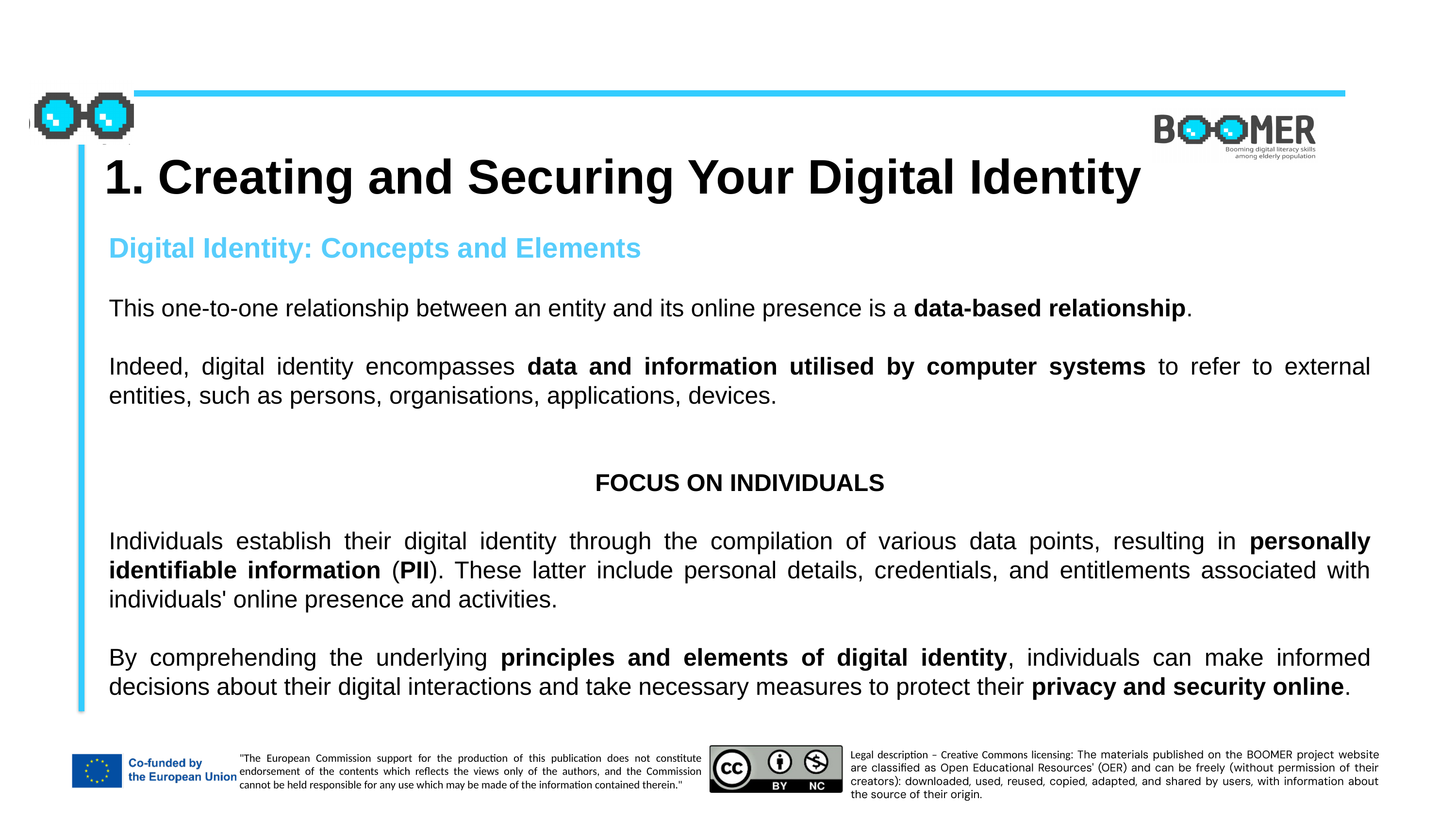

1. Creating and Securing Your Digital Identity
Digital Identity: Concepts and Elements

This one-to-one relationship between an entity and its online presence is a data-based relationship.

Indeed, digital identity encompasses data and information utilised by computer systems to refer to external entities, such as persons, organisations, applications, devices.

FOCUS ON INDIVIDUALS

Individuals establish their digital identity through the compilation of various data points, resulting in personally identifiable information (PII). These latter include personal details, credentials, and entitlements associated with individuals' online presence and activities.

By comprehending the underlying principles and elements of digital identity, individuals can make informed decisions about their digital interactions and take necessary measures to protect their privacy and security online.